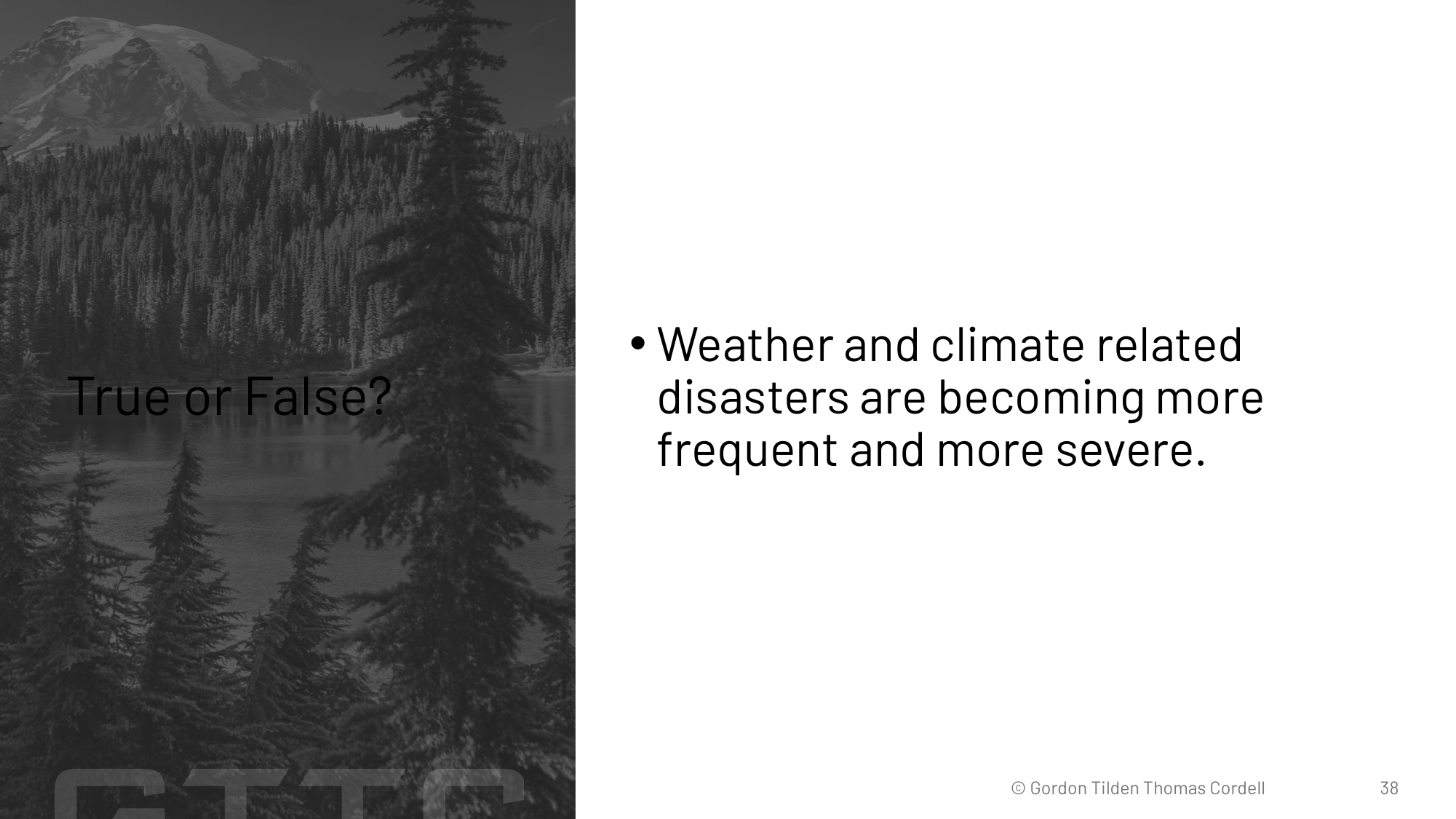

Weather and climate related disasters are becoming more frequent and more severe.
# True or False?
38
© Gordon Tilden Thomas Cordell